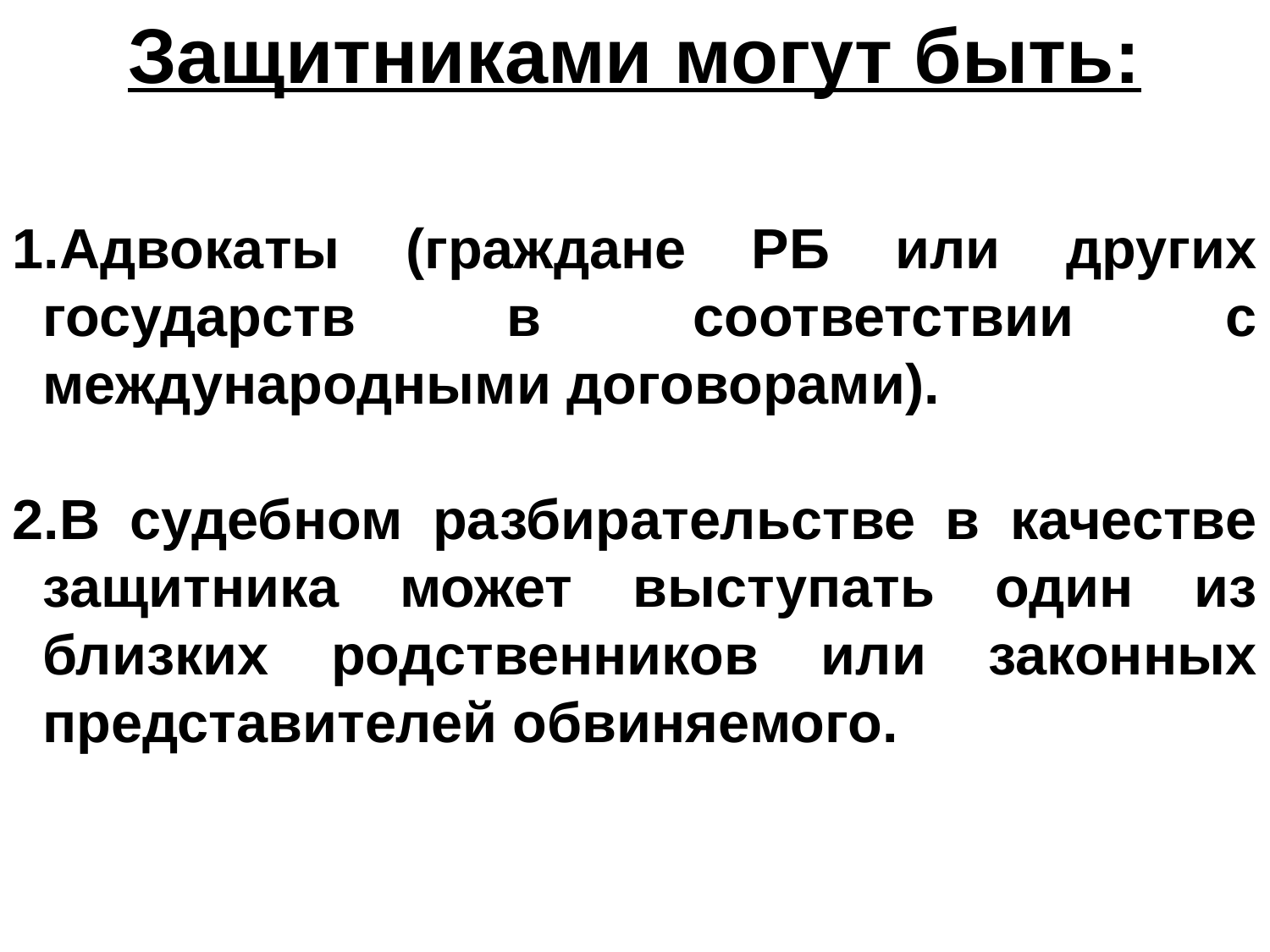

Защитниками могут быть:

Адвокаты (граждане РБ или других государств в соответствии с международными договорами).

В судебном разбирательстве в качестве защитника может выступать один из близких родственников или законных представителей обвиняемого.